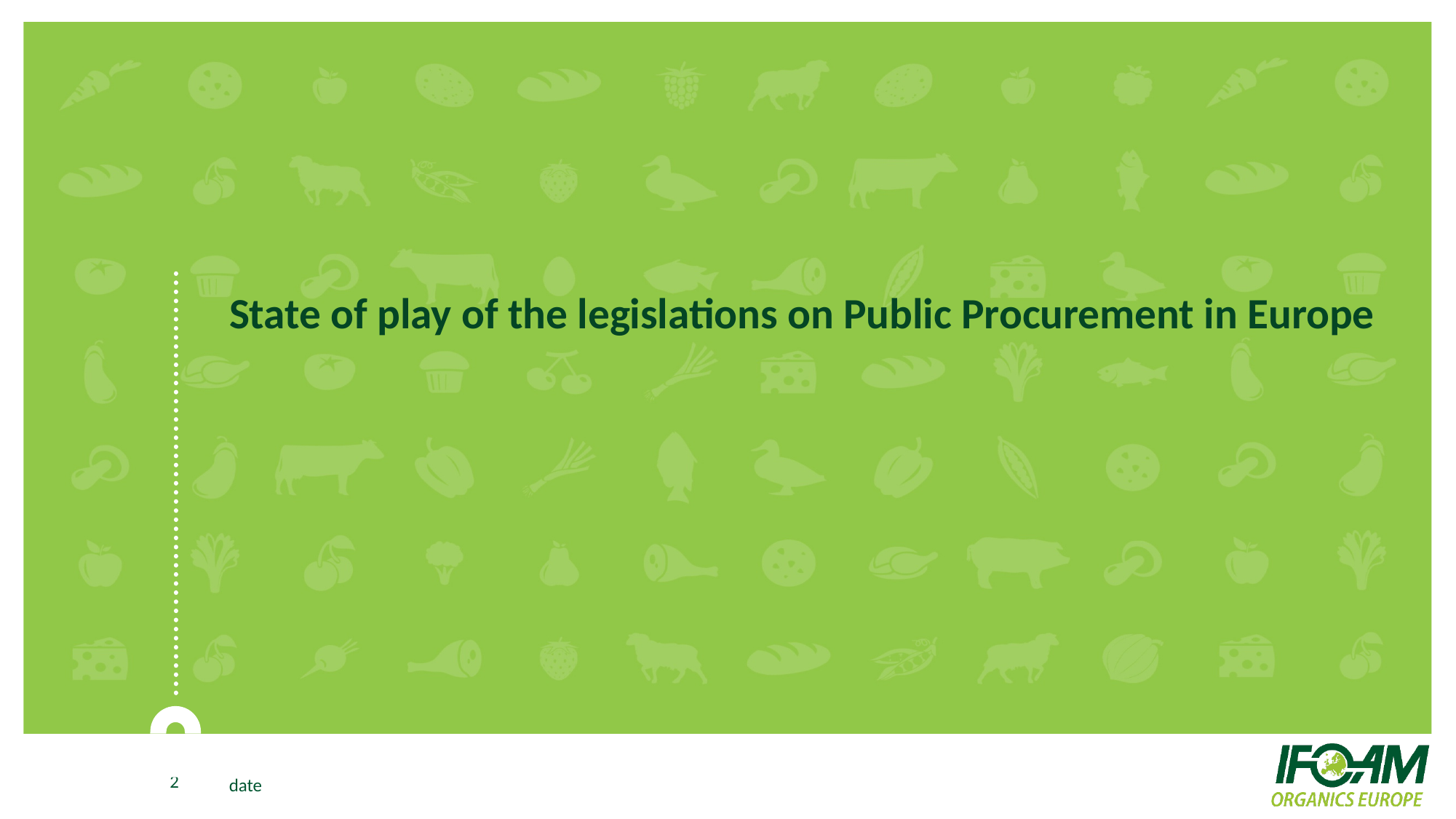

# State of play of the legislations on Public Procurement in Europe
date